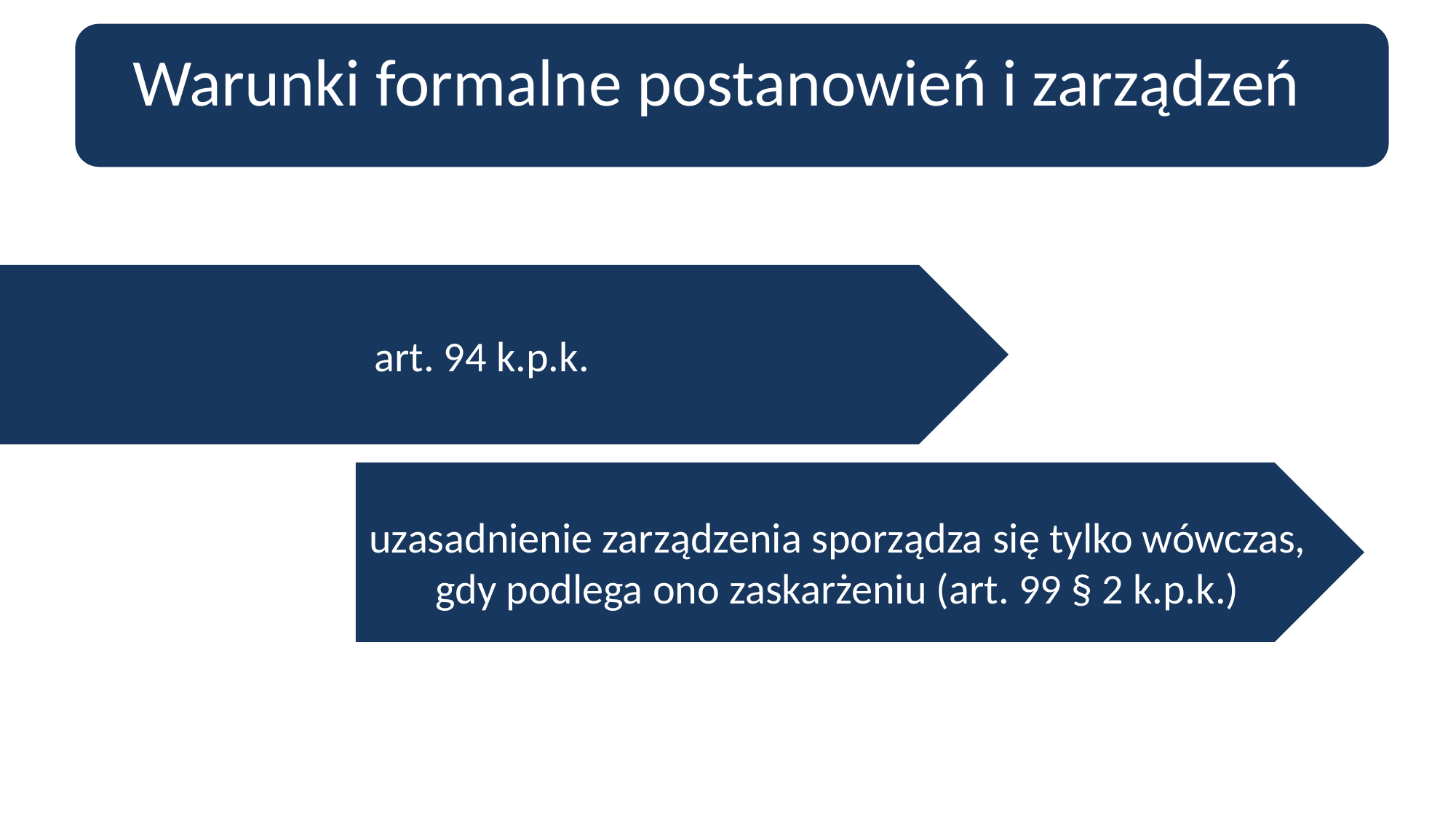

Warunki formalne postanowień i zarządzeń

art. 94 k.p.k.

uzasadnienie zarządzenia sporządza się tylko wówczas, gdy podlega ono zaskarżeniu (art. 99 § 2 k.p.k.)